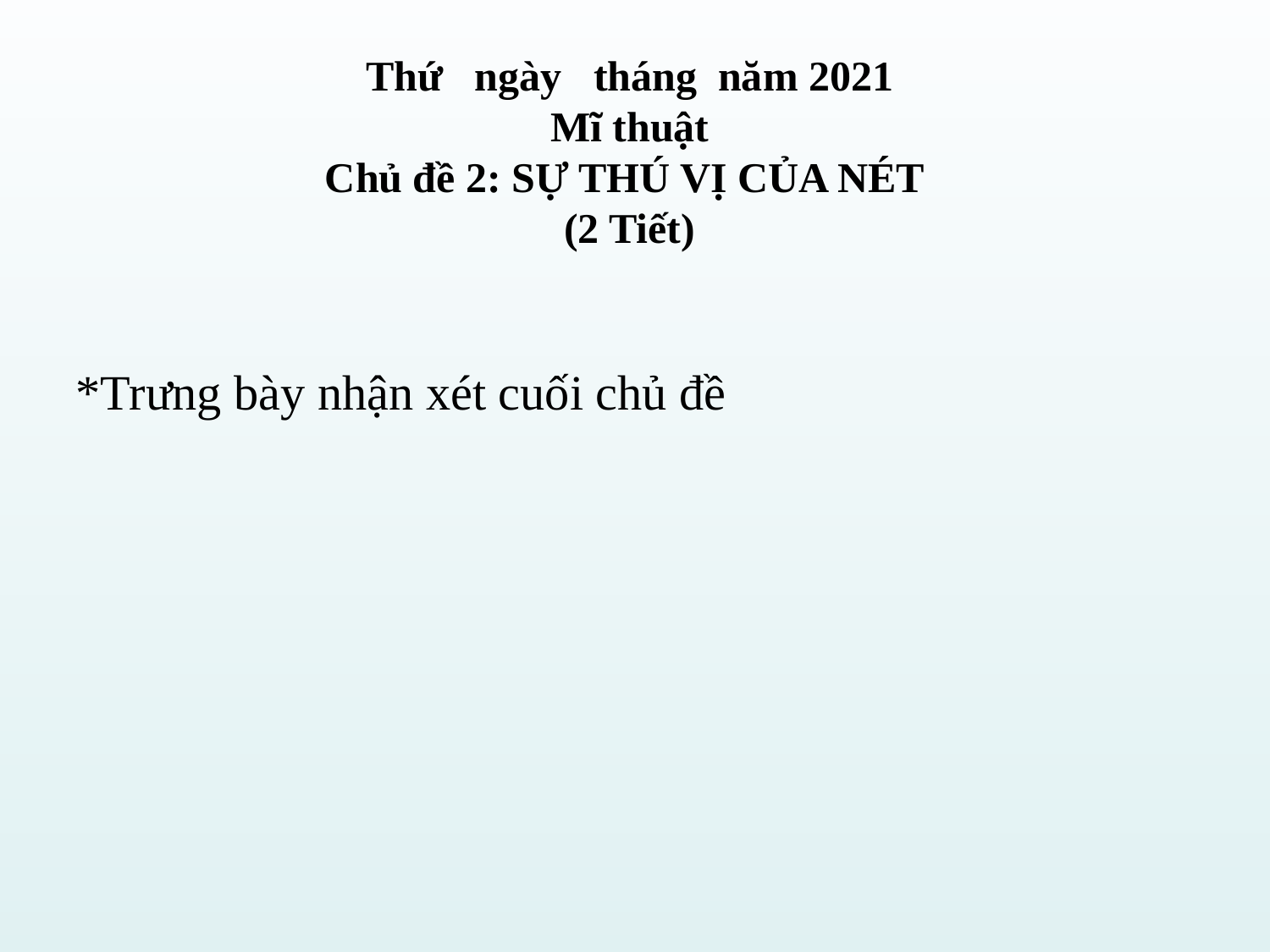

Thứ   ngày   tháng  năm 2021
Mĩ thuật
Chủ đề 2: SỰ THÚ VỊ CỦA NÉT
(2 Tiết)
*Trưng bày nhận xét cuối chủ đề